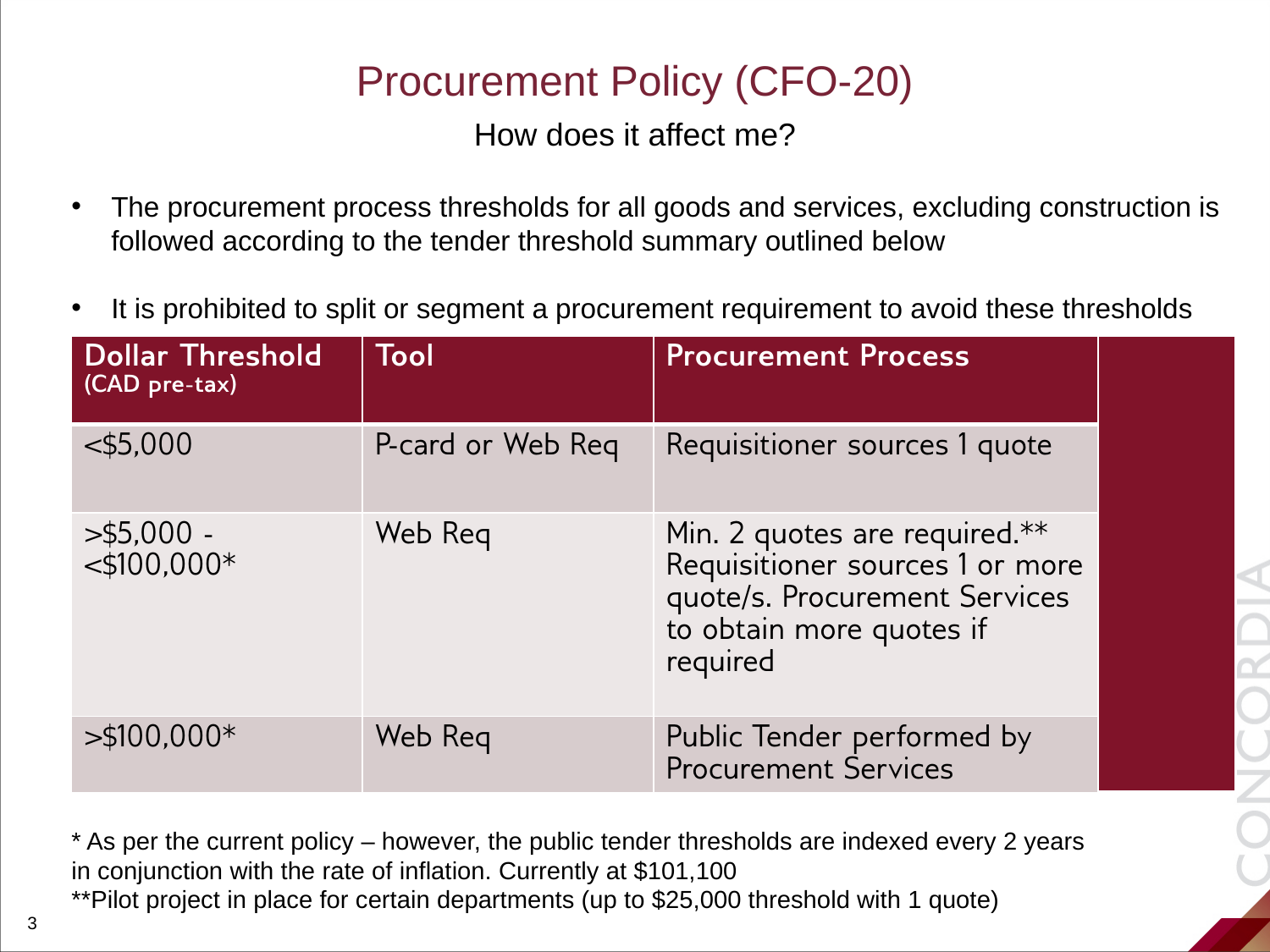

# Procurement Policy (CFO-20)
How does it affect me?
The procurement process thresholds for all goods and services, excluding construction is followed according to the tender threshold summary outlined below

It is prohibited to split or segment a procurement requirement to avoid these thresholds
| Dollar Threshold (CAD pre-tax) | Tool | Procurement Process |  |
| --- | --- | --- | --- |
| <$5,000 | P-card or Web Req | Requisitioner sources 1 quote |  |
| >$5,000 - <$100,000\* | Web Req | Min. 2 quotes are required.\*\* Requisitioner sources 1 or more quote/s. Procurement Services to obtain more quotes if required |  |
| >$100,000\* | Web Req | Public Tender performed by Procurement Services |  |
* As per the current policy – however, the public tender thresholds are indexed every 2 years in conjunction with the rate of inflation. Currently at $101,100
**Pilot project in place for certain departments (up to $25,000 threshold with 1 quote)